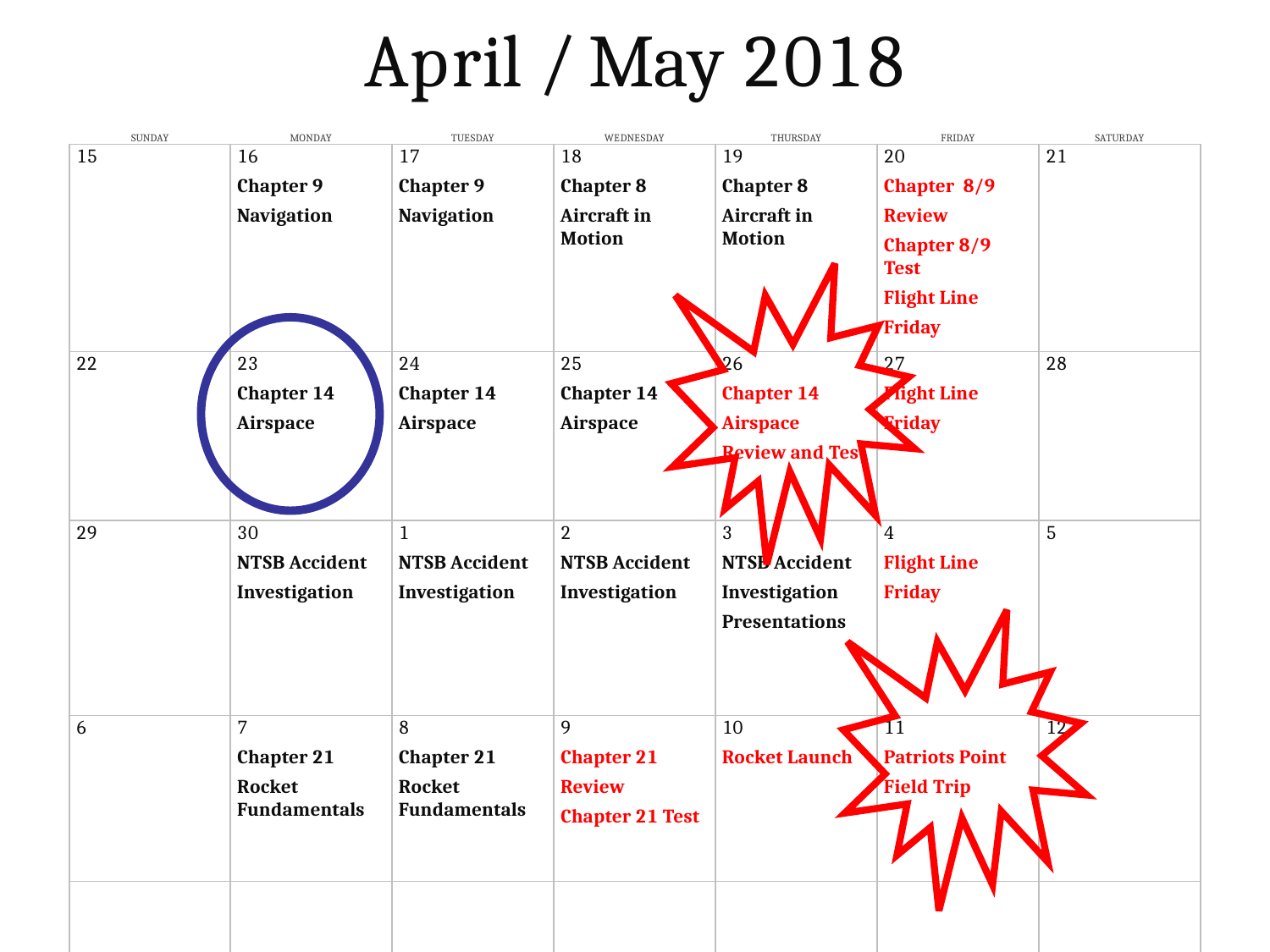

April / May 2018
| SUNDAY | MONDAY | TUESDAY | WEDNESDAY | THURSDAY | FRIDAY | SATURDAY |
| --- | --- | --- | --- | --- | --- | --- |
| 15 | 16 Chapter 9 Navigation | 17 Chapter 9 Navigation | 18 Chapter 8 Aircraft in Motion | 19 Chapter 8 Aircraft in Motion | 20 Chapter 8/9 Review Chapter 8/9 Test Flight Line Friday | 21 |
|  |  |  |  |  |  |  |
| 22 | 23 Chapter 14 Airspace | 24 Chapter 14 Airspace | 25 Chapter 14 Airspace | 26 Chapter 14 Airspace Review and Test | 27 Flight Line Friday | 28 |
|  |  |  |  |  |  |  |
| 29 | 30 NTSB Accident Investigation | 1 NTSB Accident Investigation | 2 NTSB Accident Investigation | 3 NTSB Accident Investigation Presentations | 4 Flight Line Friday | 5 |
|  |  |  |  |  |  |  |
| 6 | 7 Chapter 21 Rocket Fundamentals | 8 Chapter 21 Rocket Fundamentals | 9 Chapter 21 Review Chapter 21 Test | 10 Rocket Launch | 11 Patriots Point Field Trip | 12 |
|  |  |  |  |  |  |  |
|  |  |  |  |  |  |  |